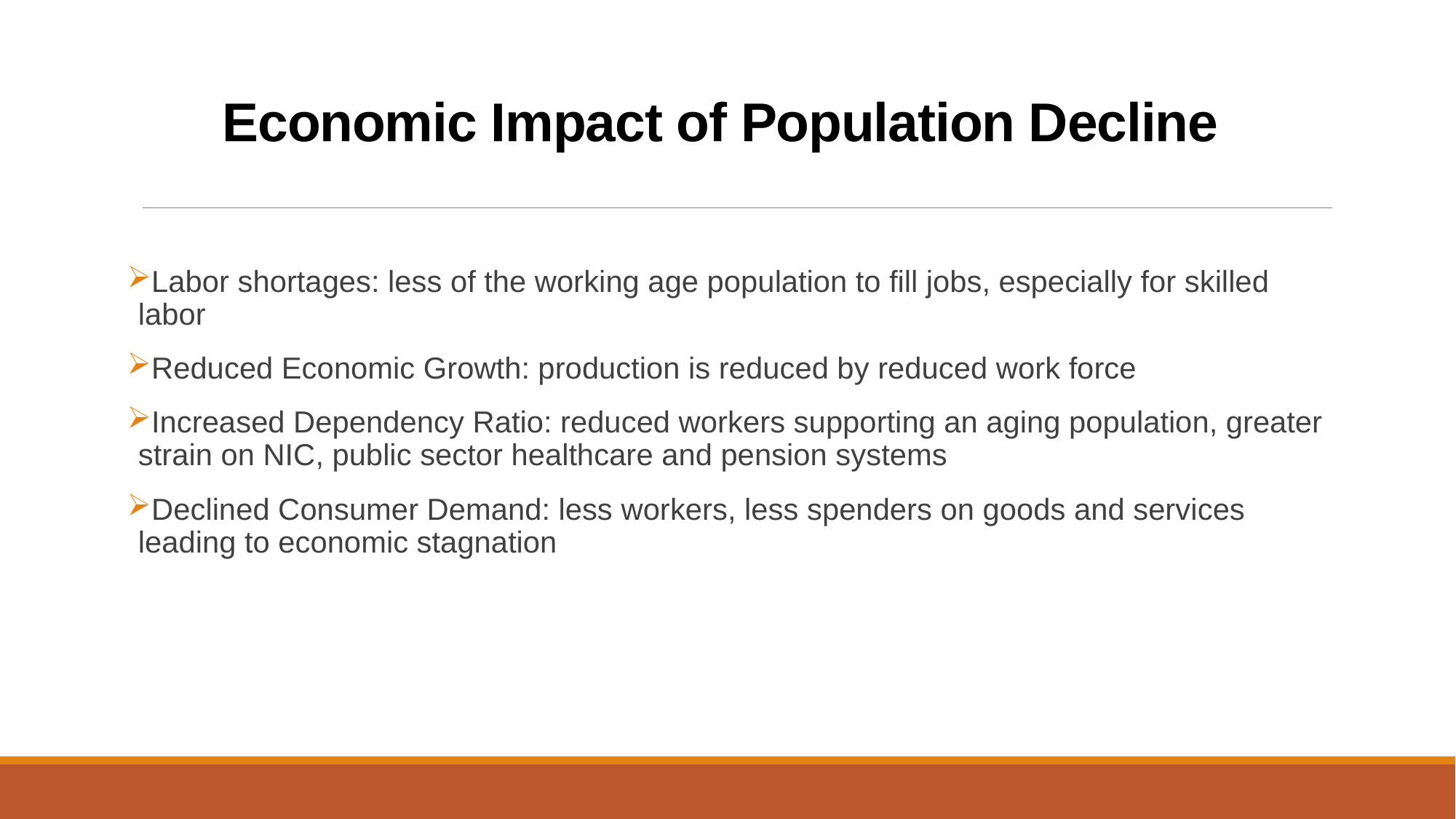

# Economic Impact of Population Decline
Labor shortages: less of the working age population to fill jobs, especially for skilled labor
Reduced Economic Growth: production is reduced by reduced work force
Increased Dependency Ratio: reduced workers supporting an aging population, greater strain on NIC, public sector healthcare and pension systems
Declined Consumer Demand: less workers, less spenders on goods and services leading to economic stagnation